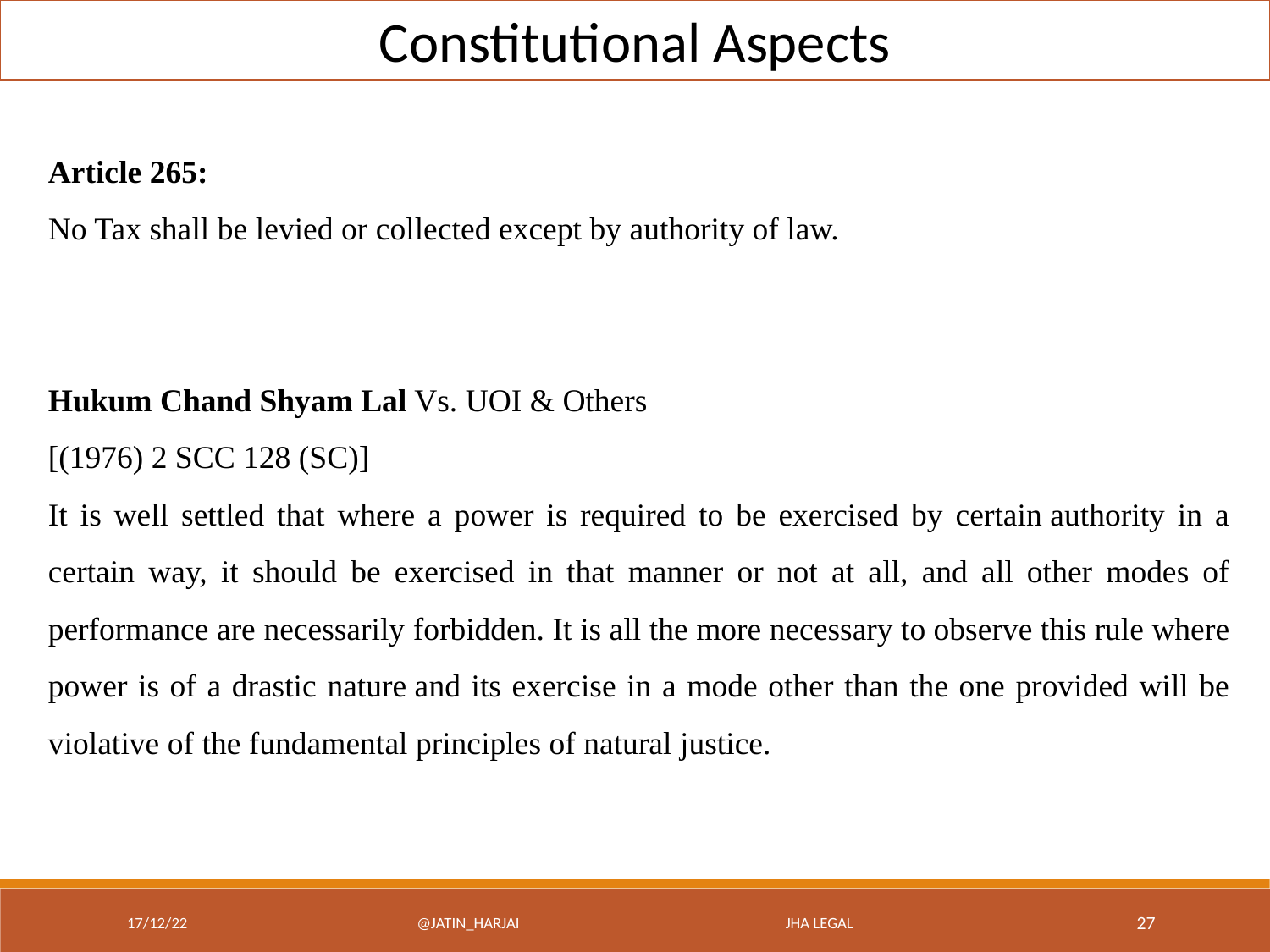

Constitutional Aspects
Article 265:
No Tax shall be levied or collected except by authority of law.

Hukum Chand Shyam Lal Vs. UOI & Others
[(1976) 2 SCC 128 (SC)]
It is well settled that where a power is required to be exercised by certain authority in a certain way, it should be exercised in that manner or not at all, and all other modes of performance are necessarily forbidden. It is all the more necessary to observe this rule where power is of a drastic nature and its exercise in a mode other than the one provided will be violative of the fundamental principles of natural justice.

17/12/22
@Jatin_Harjai                                                                          JHA Legal
27